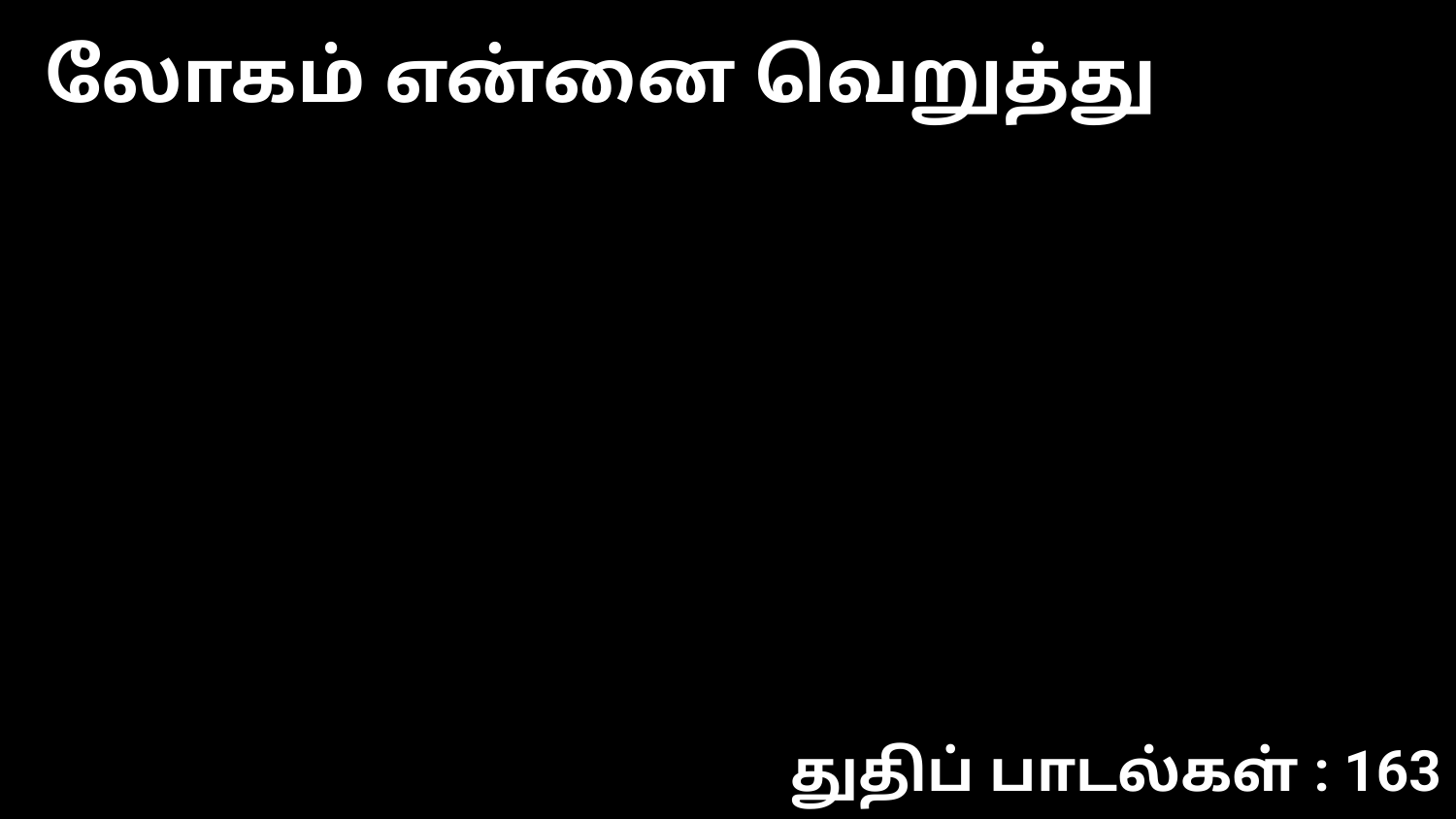

லோகம் என்னை வெறுத்து
துதிப் பாடல்கள் : 163